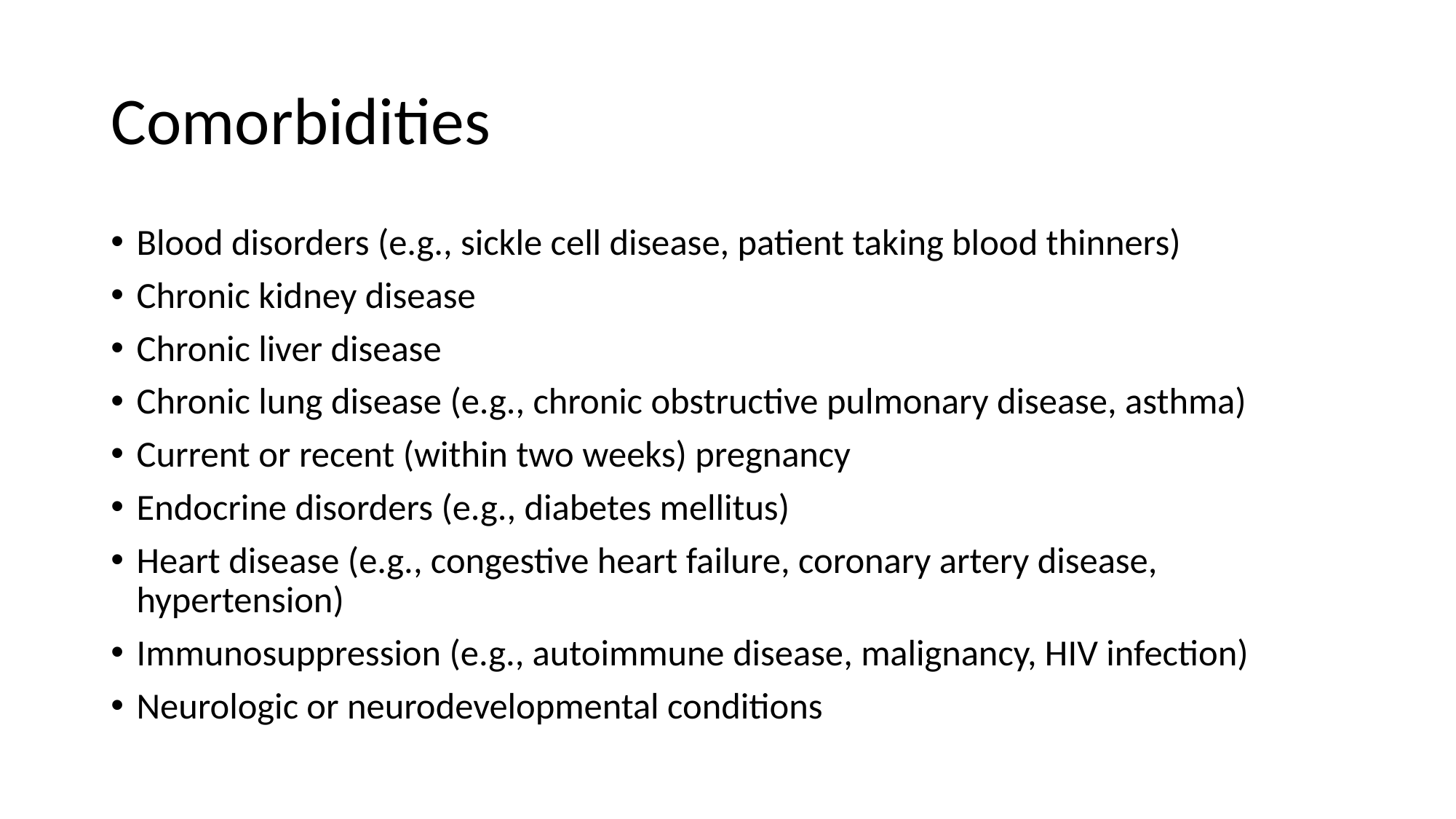

# Comorbidities
Blood disorders (e.g., sickle cell disease, patient taking blood thinners)
Chronic kidney disease
Chronic liver disease
Chronic lung disease (e.g., chronic obstructive pulmonary disease, asthma)
Current or recent (within two weeks) pregnancy
Endocrine disorders (e.g., diabetes mellitus)
Heart disease (e.g., congestive heart failure, coronary artery disease, hypertension)
Immunosuppression (e.g., autoimmune disease, malignancy, HIV infection)
Neurologic or neurodevelopmental conditions